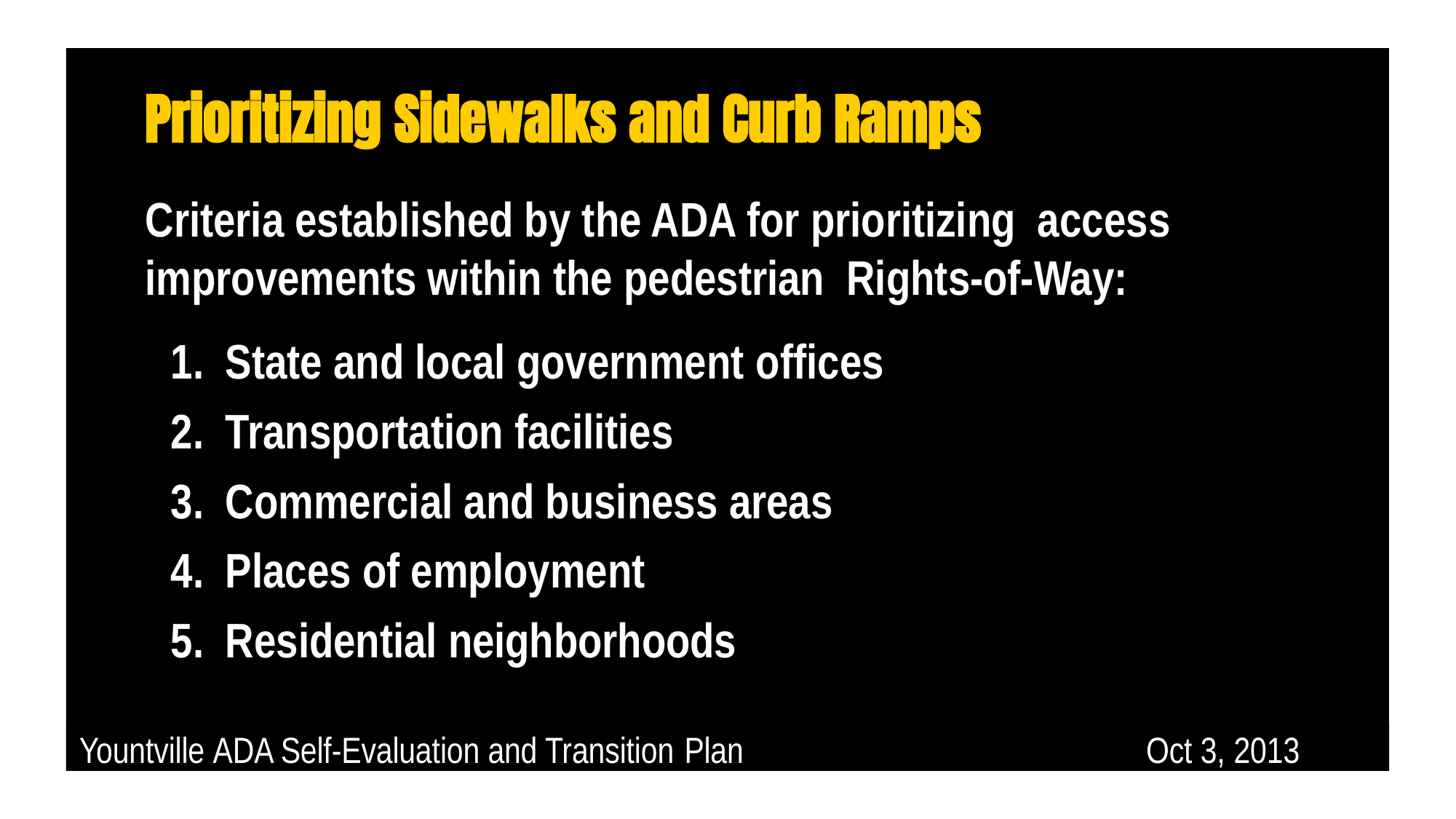

# Prioritizing Sidewalks and Curb Ramps
Criteria established by the ADA for prioritizing  access improvements within the pedestrian  Rights-of-Way:
State and local government offices
Transportation facilities
Commercial and business areas
Places of employment
Residential neighborhoods
Yountville ADA Self-Evaluation and Transition Plan
Oct 3, 2013